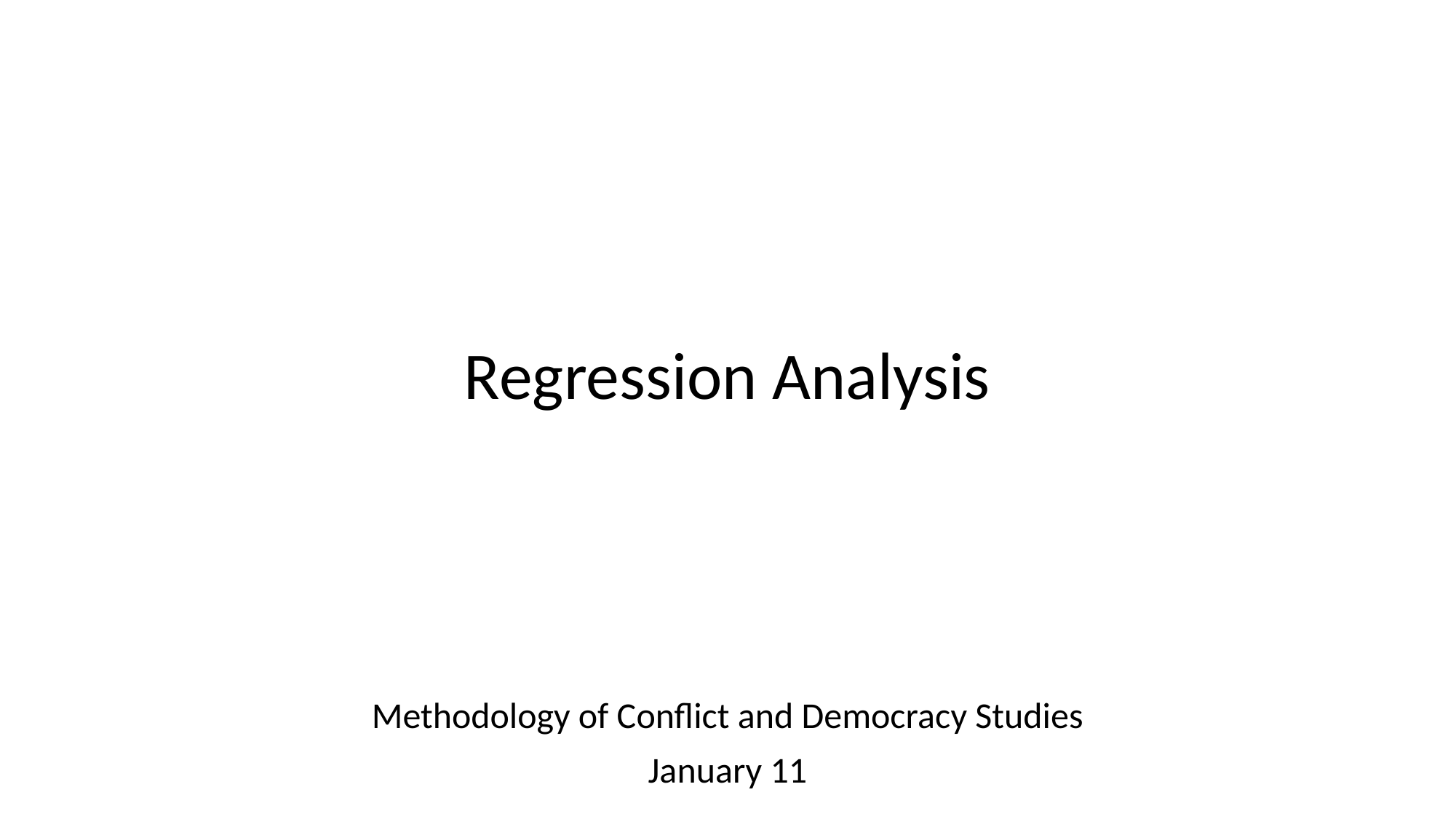

# Regression Analysis
Methodology of Conflict and Democracy Studies
January 11